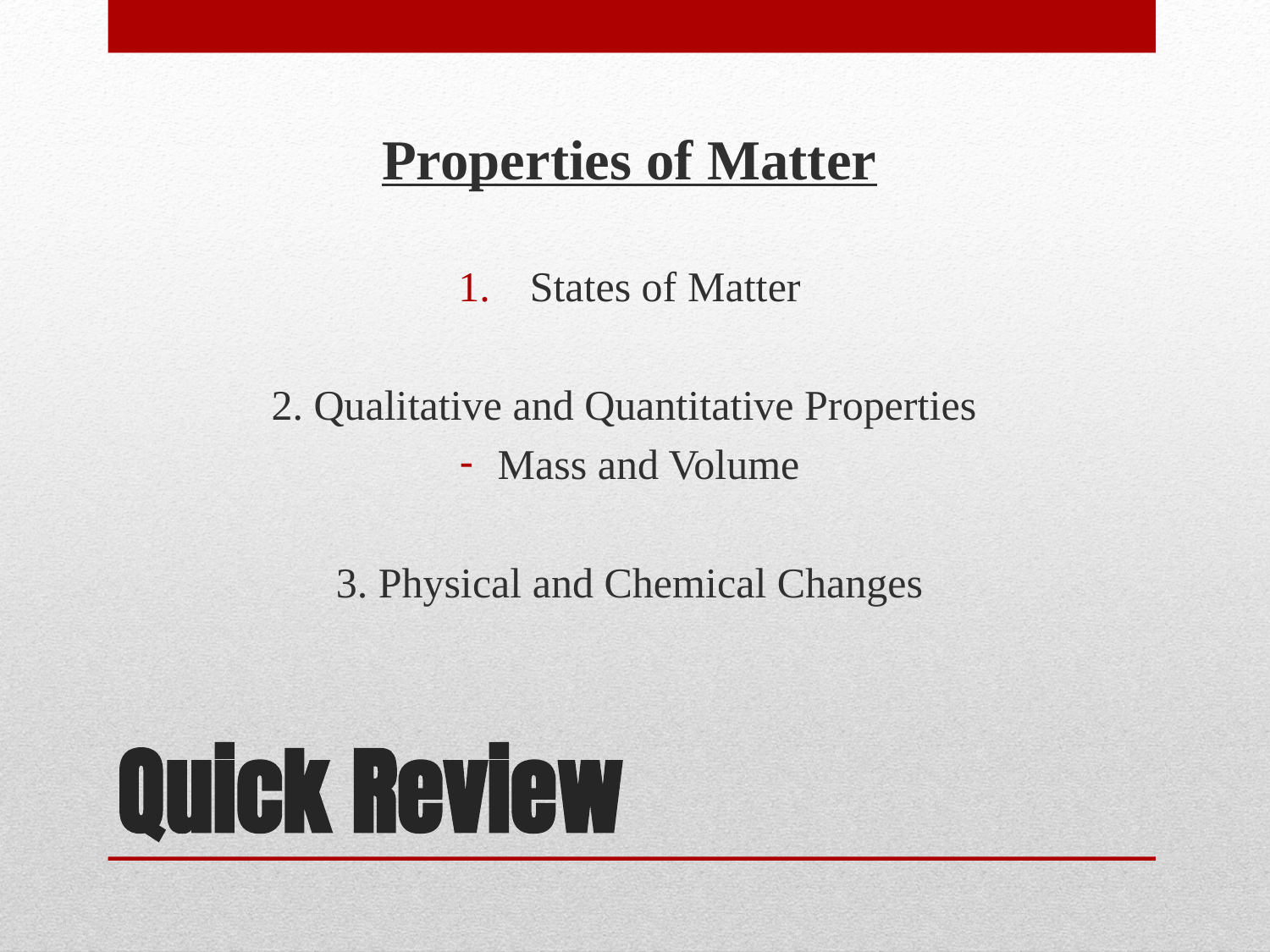

Properties of Matter

States of Matter

2. Qualitative and Quantitative Properties
Mass and Volume

3. Physical and Chemical Changes
# Quick Review